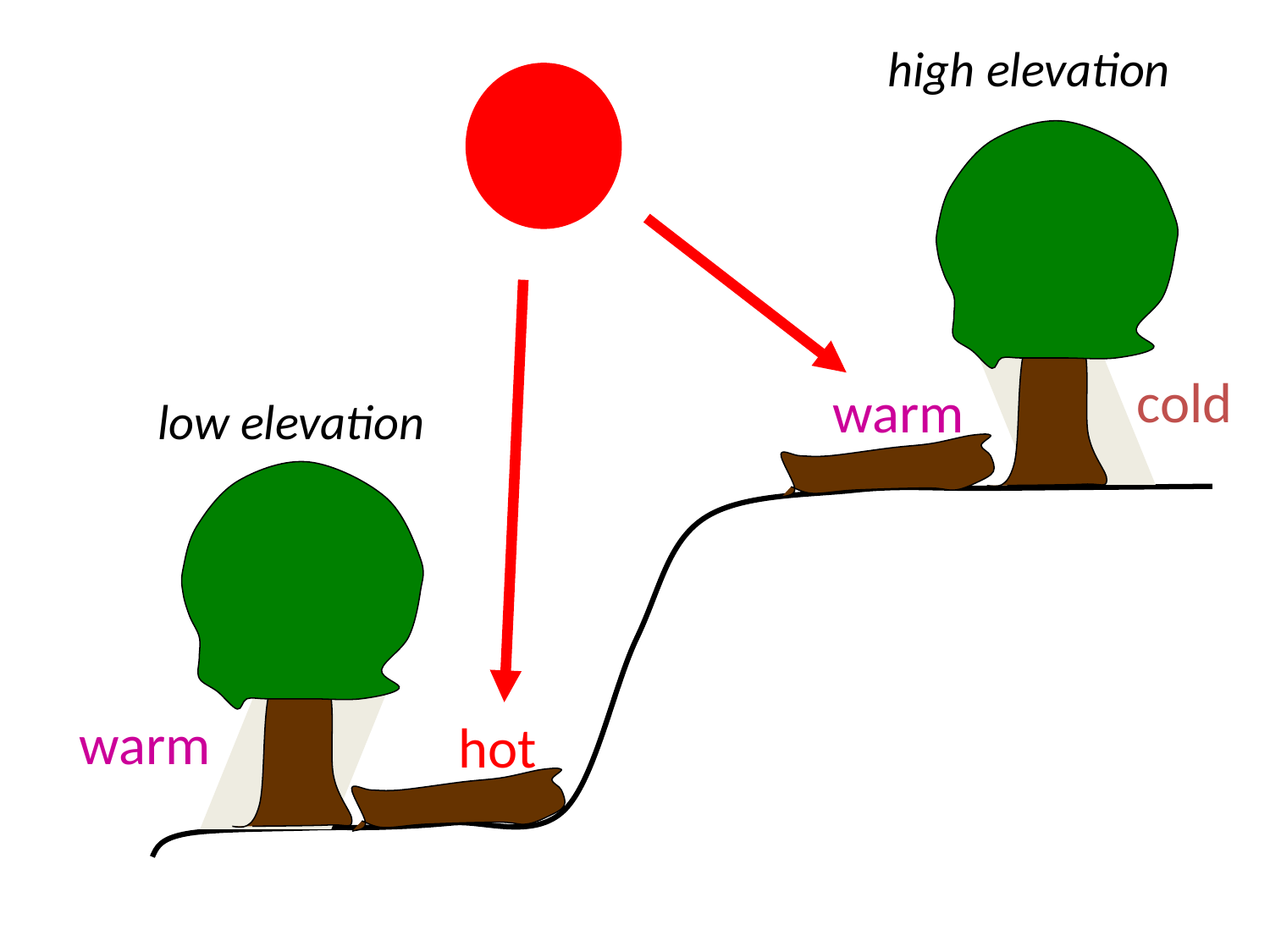

high elevation

cold
warm

warm
hot

low elevation